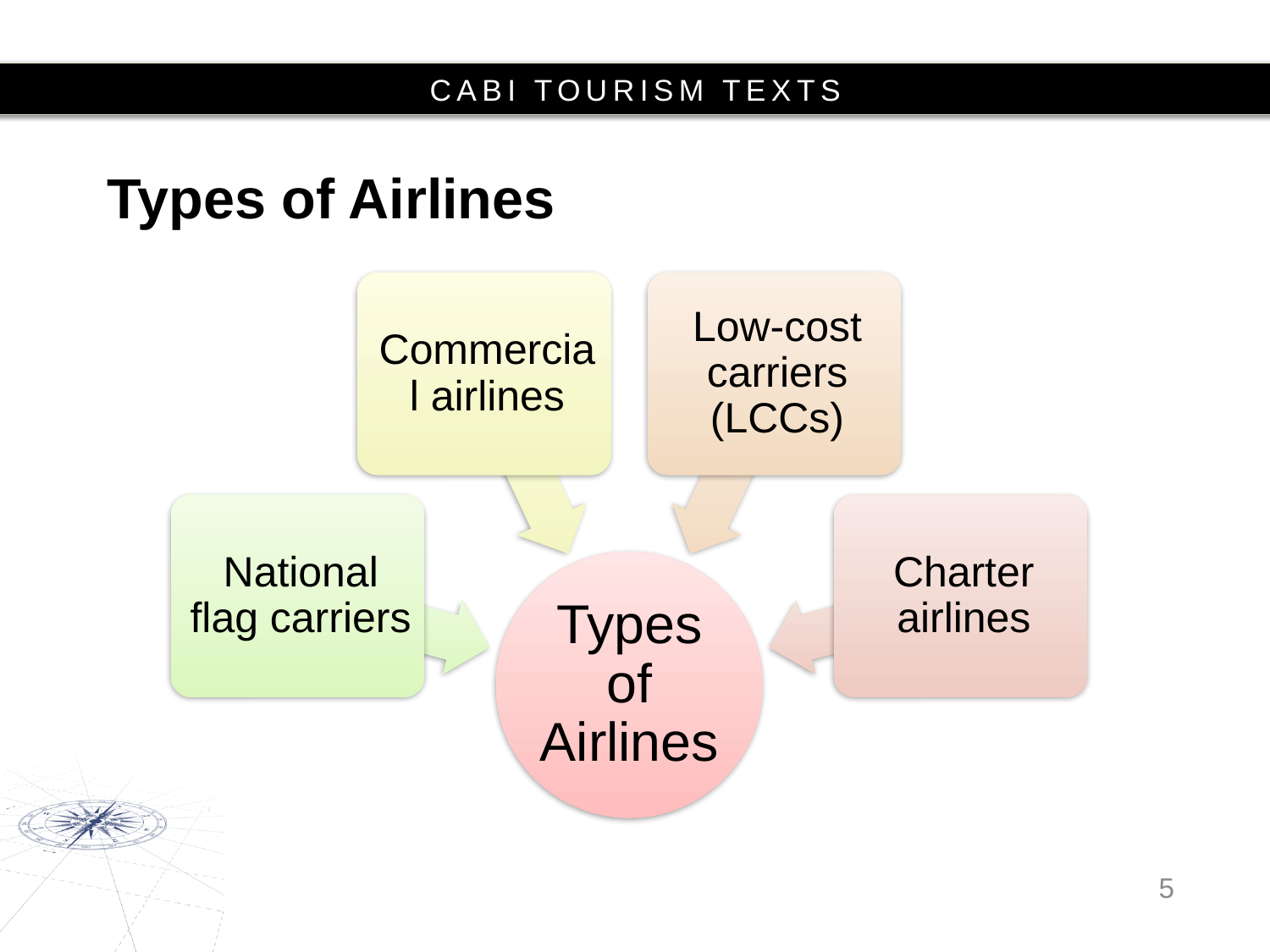

# Types of Airlines
Types of Airlines
National flag carriers
Commercial airlines
Low-cost carriers (LCCs)
Charter airlines
5